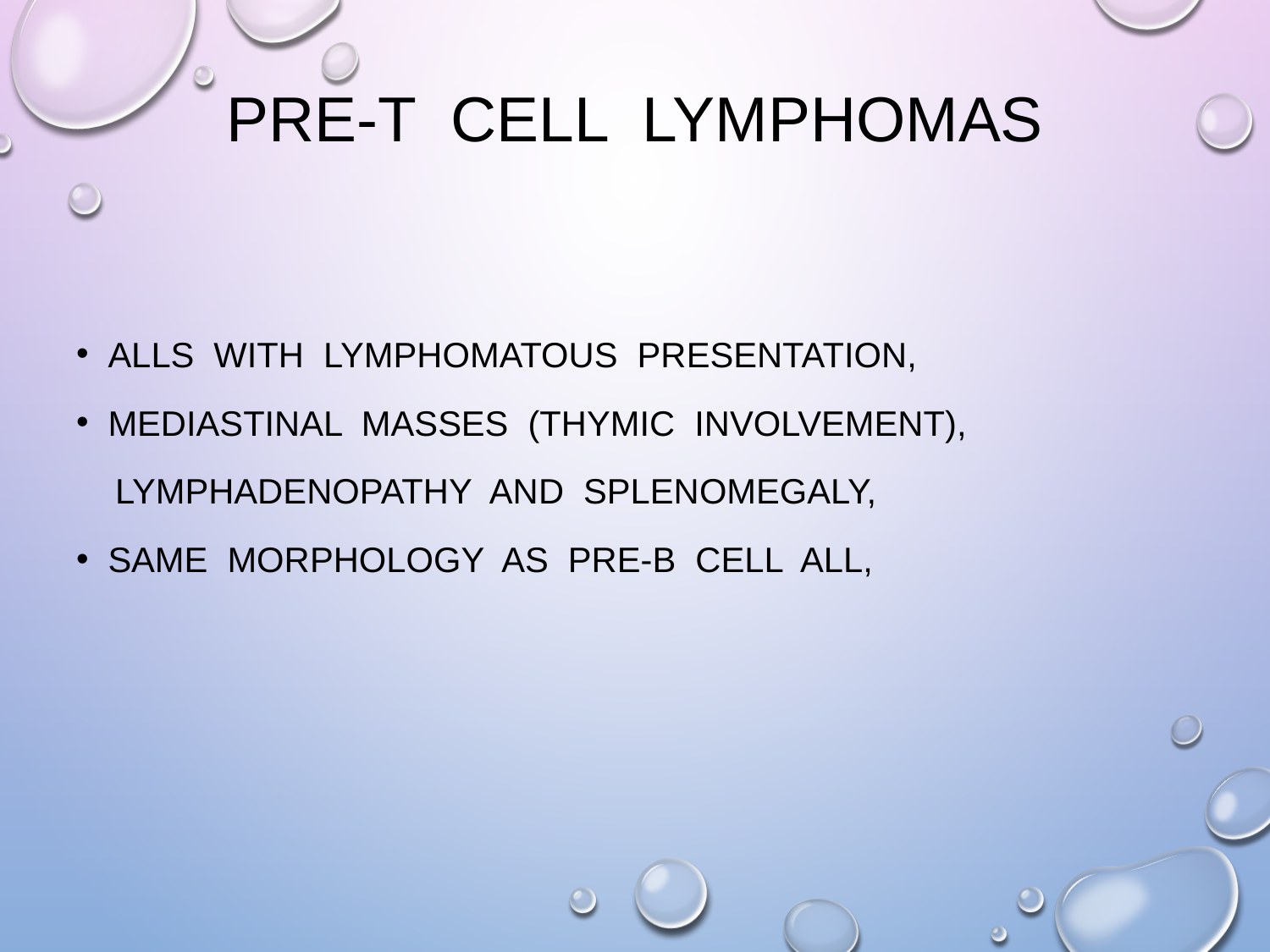

# PRE-T  CELL  LYMPHOMAS
ALLS  WITH  LYMPHOMATOUS  PRESENTATION,
MEDIASTINAL  MASSES  (THYMIC  INVOLVEMENT),
    LYMPHADENOPATHY  AND  SPLENOMEGALY,
SAME  MORPHOLOGY  AS  PRE-B  CELL  ALL,